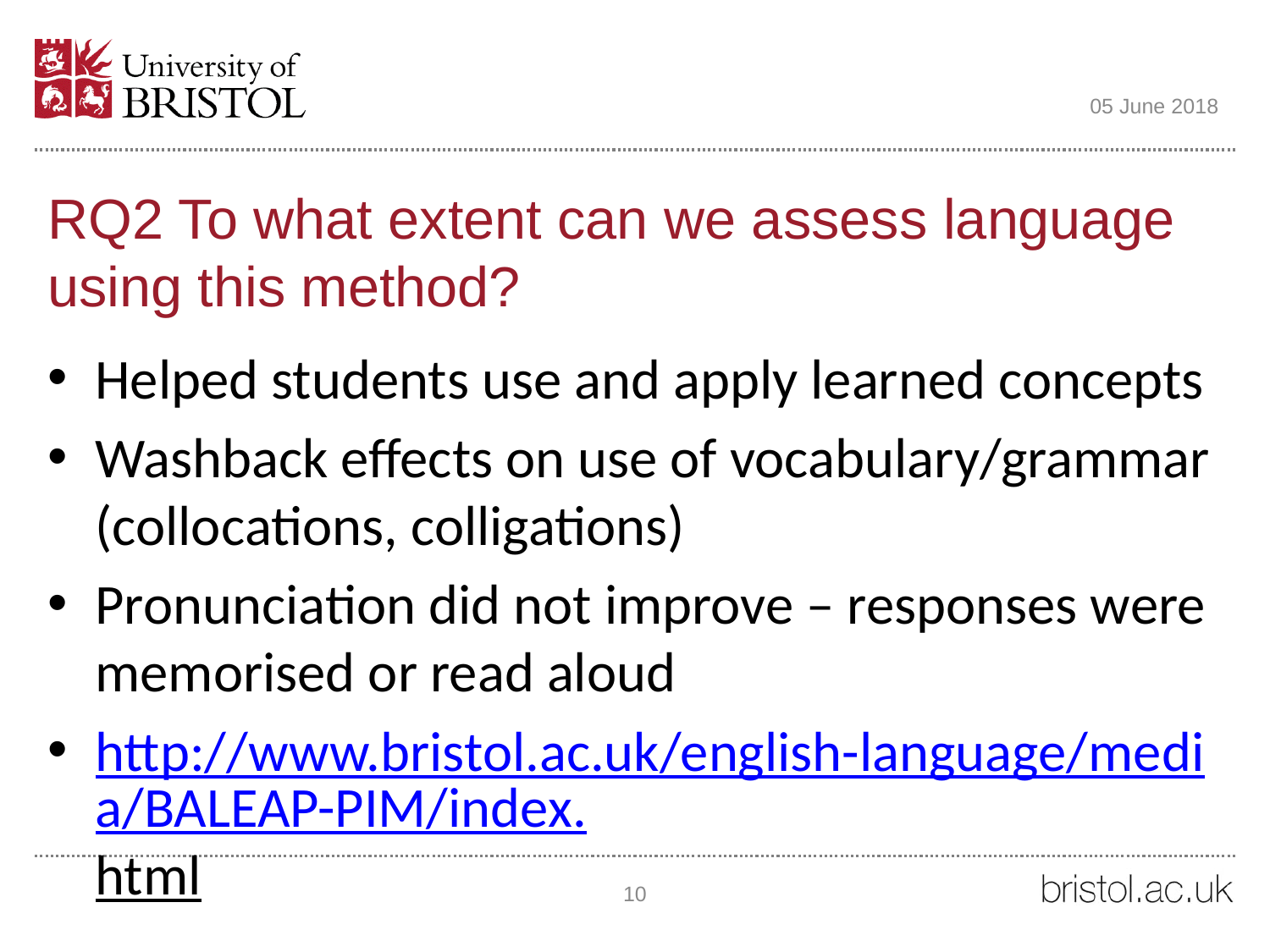

05 June 2018
# RQ2 To what extent can we assess language using this method?
Helped students use and apply learned concepts
Washback effects on use of vocabulary/grammar (collocations, colligations)
Pronunciation did not improve – responses were memorised or read aloud
http://www.bristol.ac.uk/english-language/media/BALEAP-PIM/index.html

10